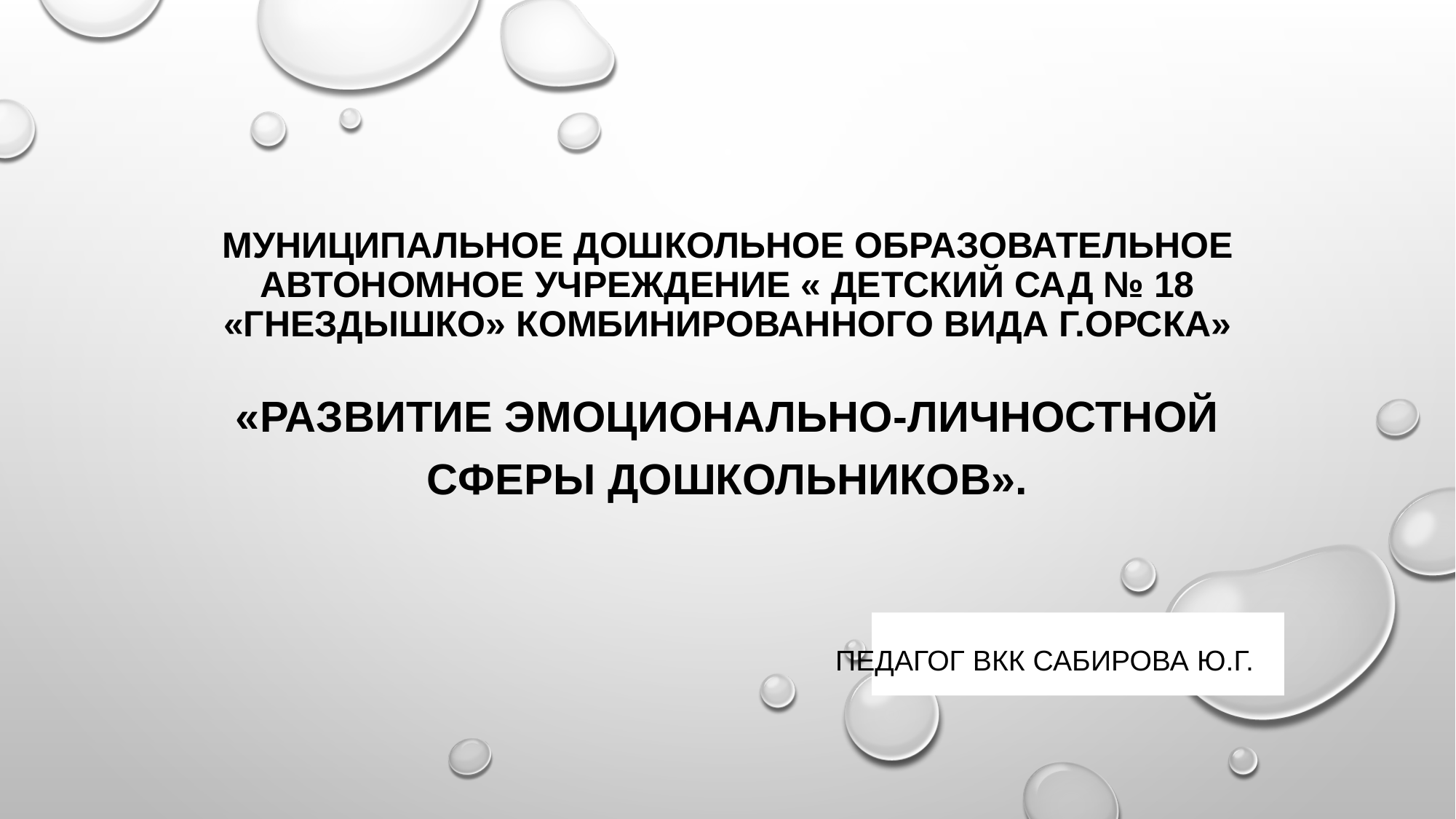

# Муниципальное дошкольное образовательное автономное учреждение « Детский сад № 18 «Гнездышко» комбинированного вида г.Орска»
«Развитие эмоционально-личностной сферы дошкольников».

Педагог ВКК Сабирова Ю.Г.